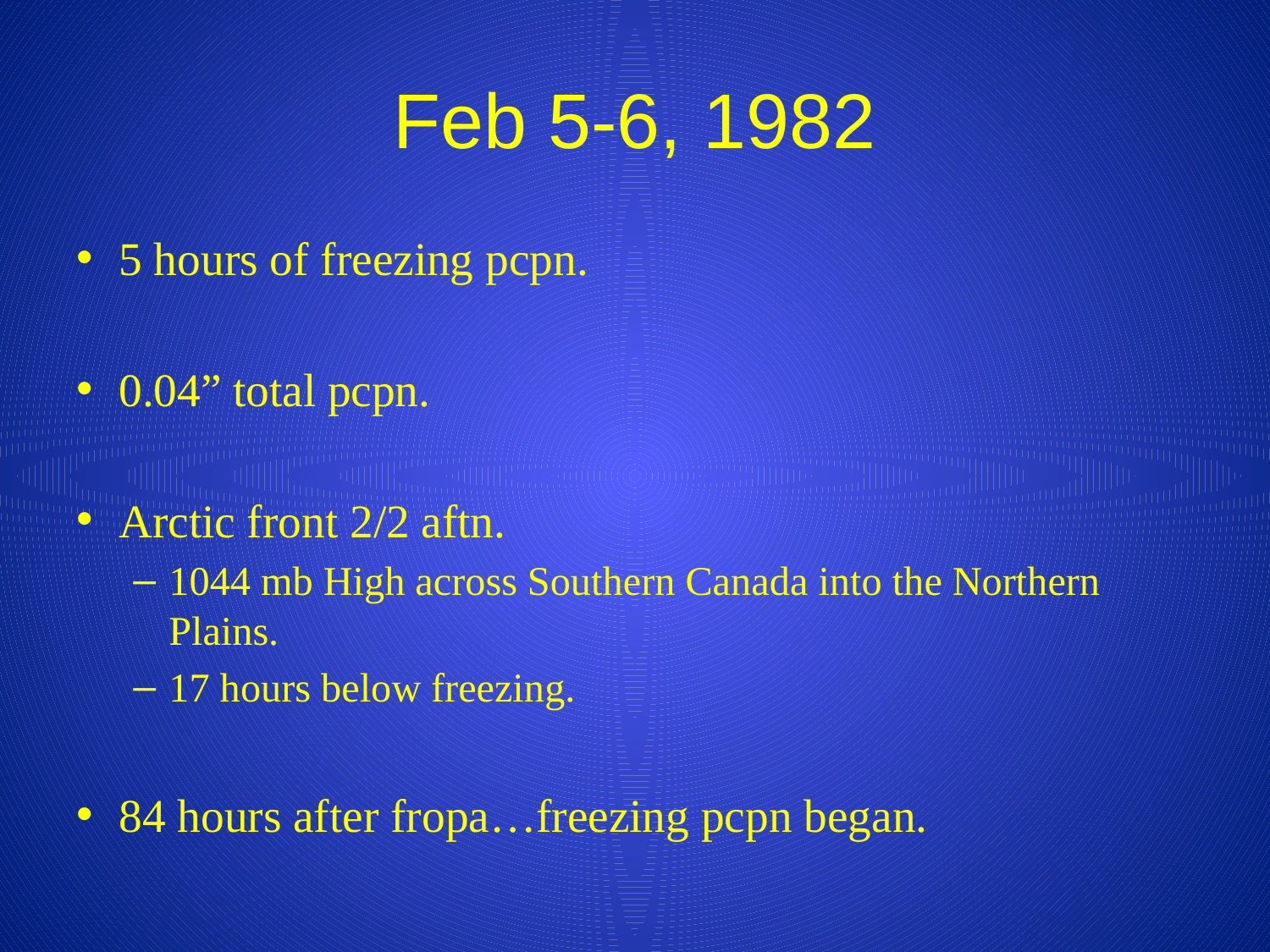

# Feb 5-6, 1982
5 hours of freezing pcpn.

0.04” total pcpn.

Arctic front 2/2 aftn.
1044 mb High across Southern Canada into the Northern Plains.
17 hours below freezing.

84 hours after fropa…freezing pcpn began.